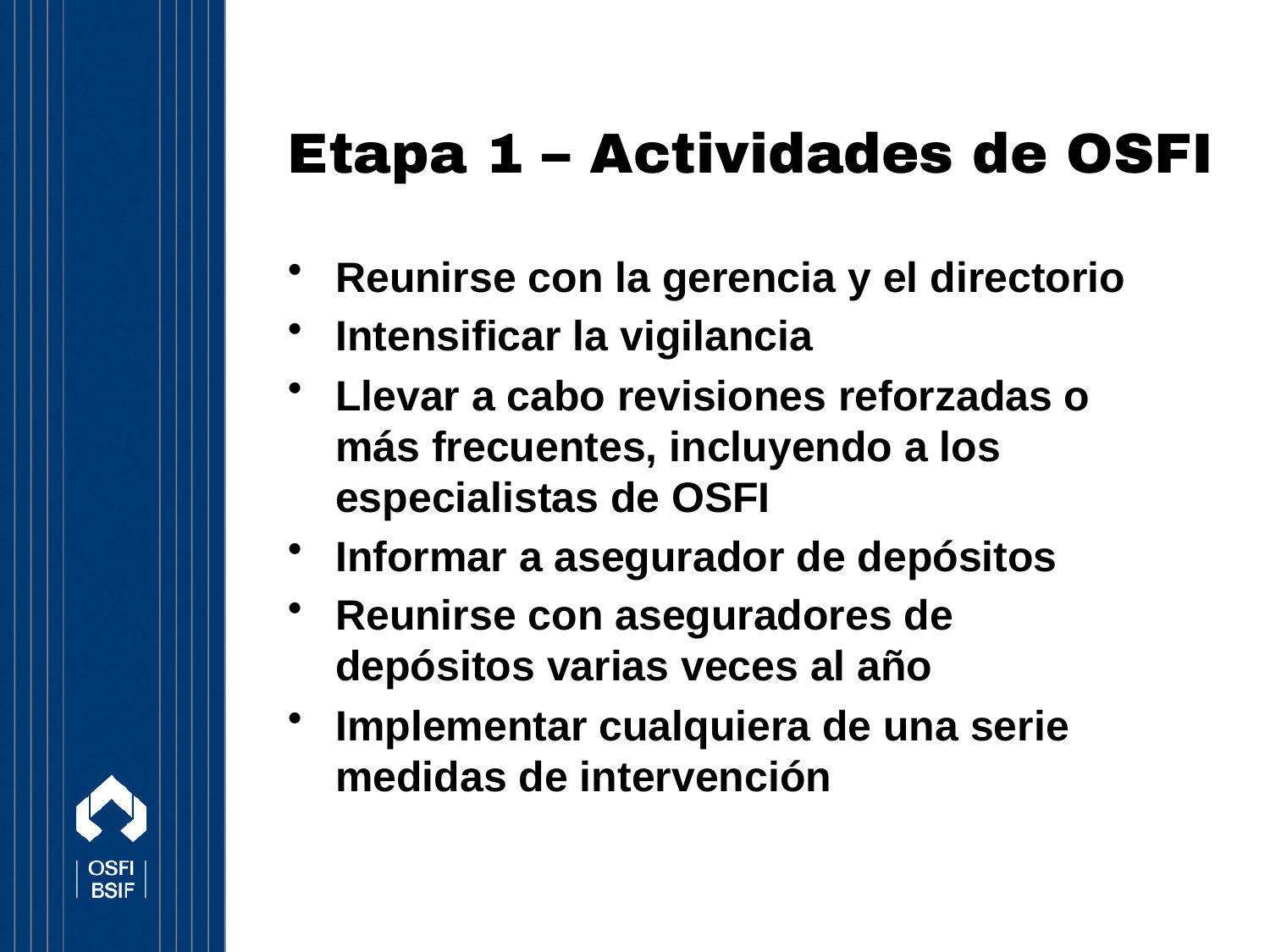

# Etapa 1 – Actividades de OSFI
Reunirse con la gerencia y el directorio
Intensificar la vigilancia
Llevar a cabo revisiones reforzadas o más frecuentes, incluyendo a los especialistas de OSFI
Informar a asegurador de depósitos
Reunirse con aseguradores de depósitos varias veces al año
Implementar cualquiera de una serie medidas de intervención